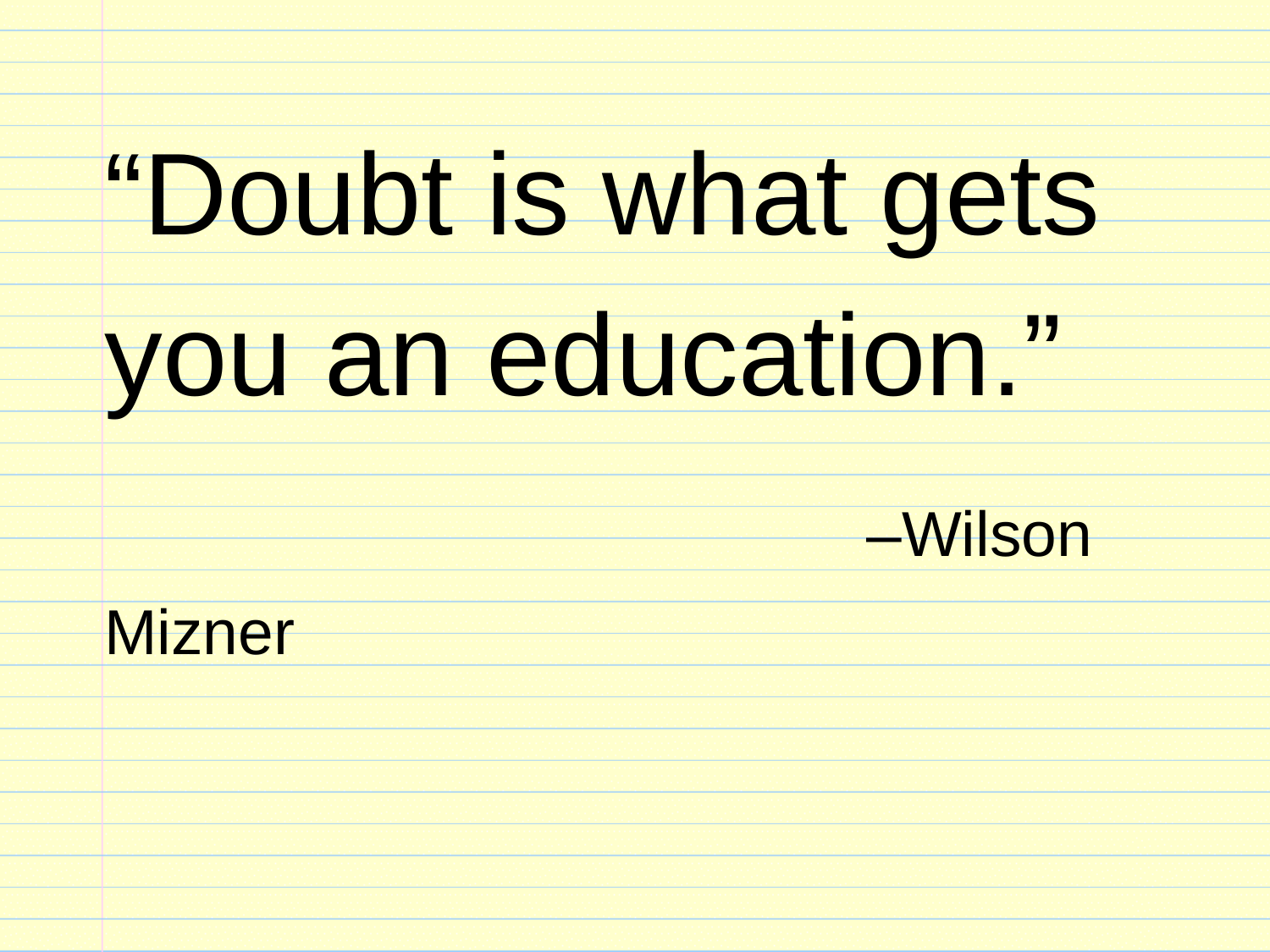

“Doubt is what gets you an education.”
						–Wilson Mizner